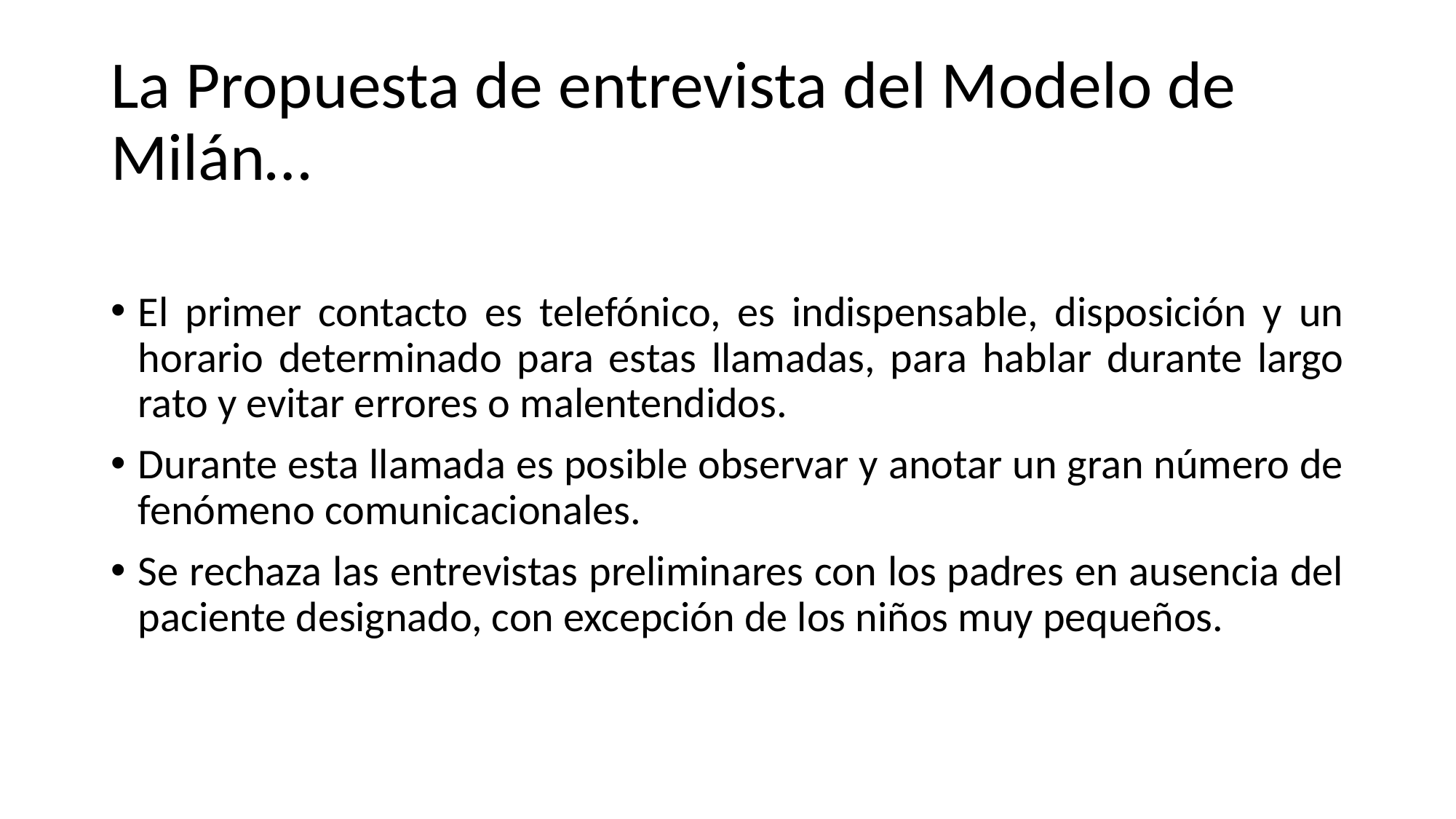

# La Propuesta de entrevista del Modelo de Milán…

El primer contacto es telefónico, es indispensable, disposición y un horario determinado para estas llamadas, para hablar durante largo rato y evitar errores o malentendidos.
Durante esta llamada es posible observar y anotar un gran número de fenómeno comunicacionales.
Se rechaza las entrevistas preliminares con los padres en ausencia del paciente designado, con excepción de los niños muy pequeños.